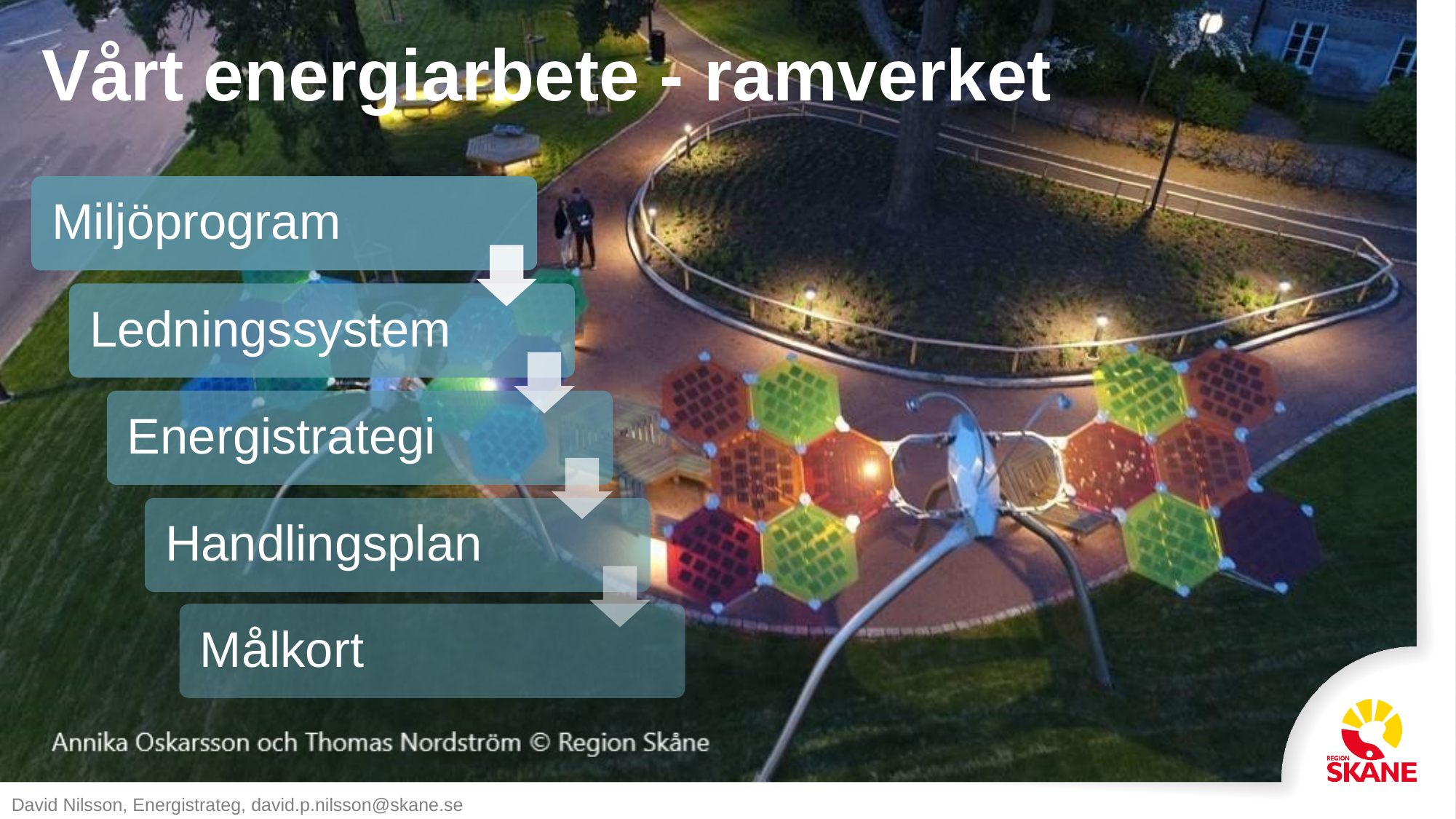

Vårt energiarbete - ramverket
Miljöprogram
Ledningssystem
Energistrategi
Handlingsplan
Målkort

David Nilsson, Energistrateg, david.p.nilsson@skane.se